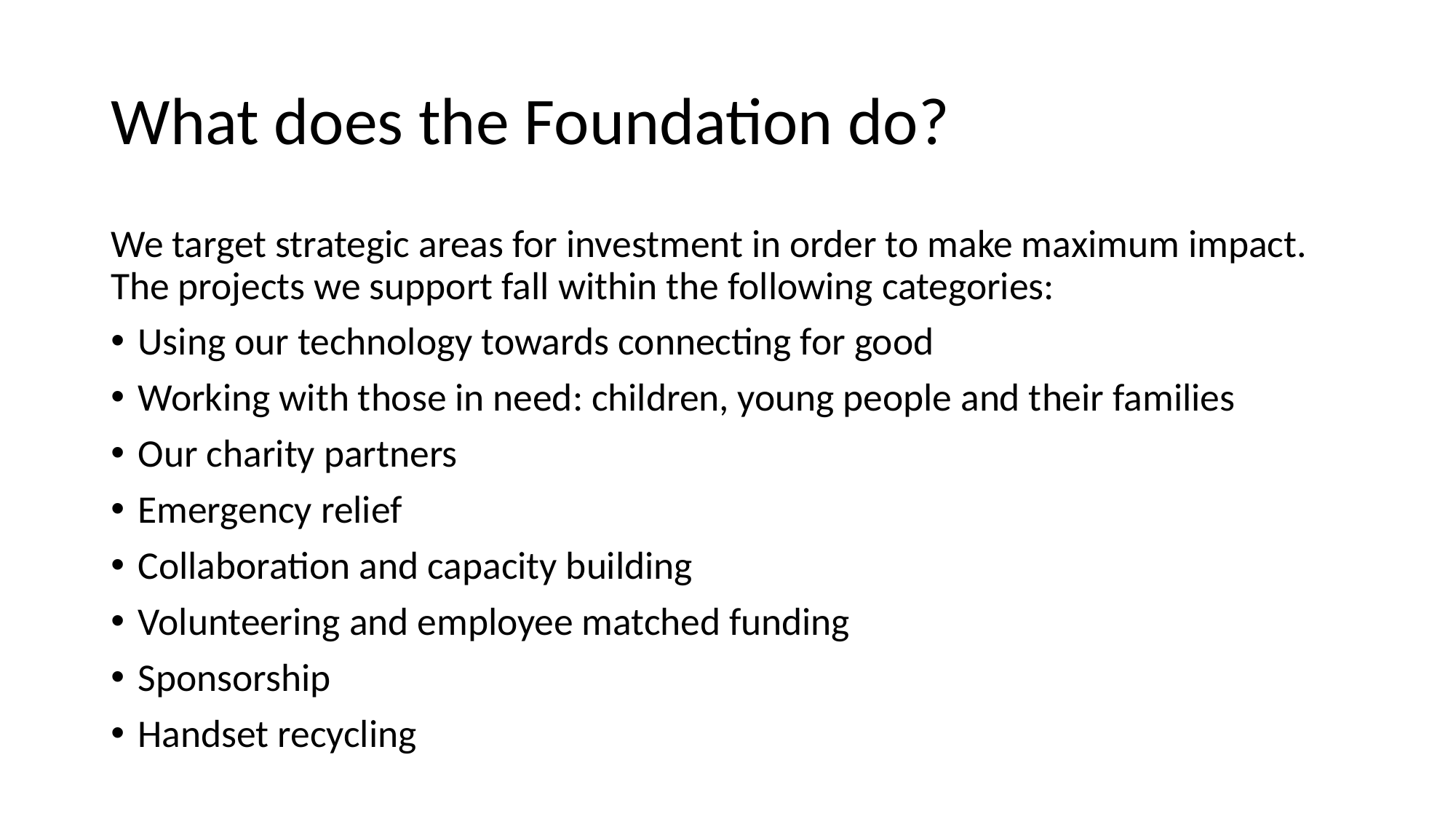

# What does the Foundation do?
We target strategic areas for investment in order to make maximum impact. The projects we support fall within the following categories:
Using our technology towards connecting for good
Working with those in need: children, young people and their families
Our charity partners
Emergency relief
Collaboration and capacity building
Volunteering and employee matched funding
Sponsorship
Handset recycling